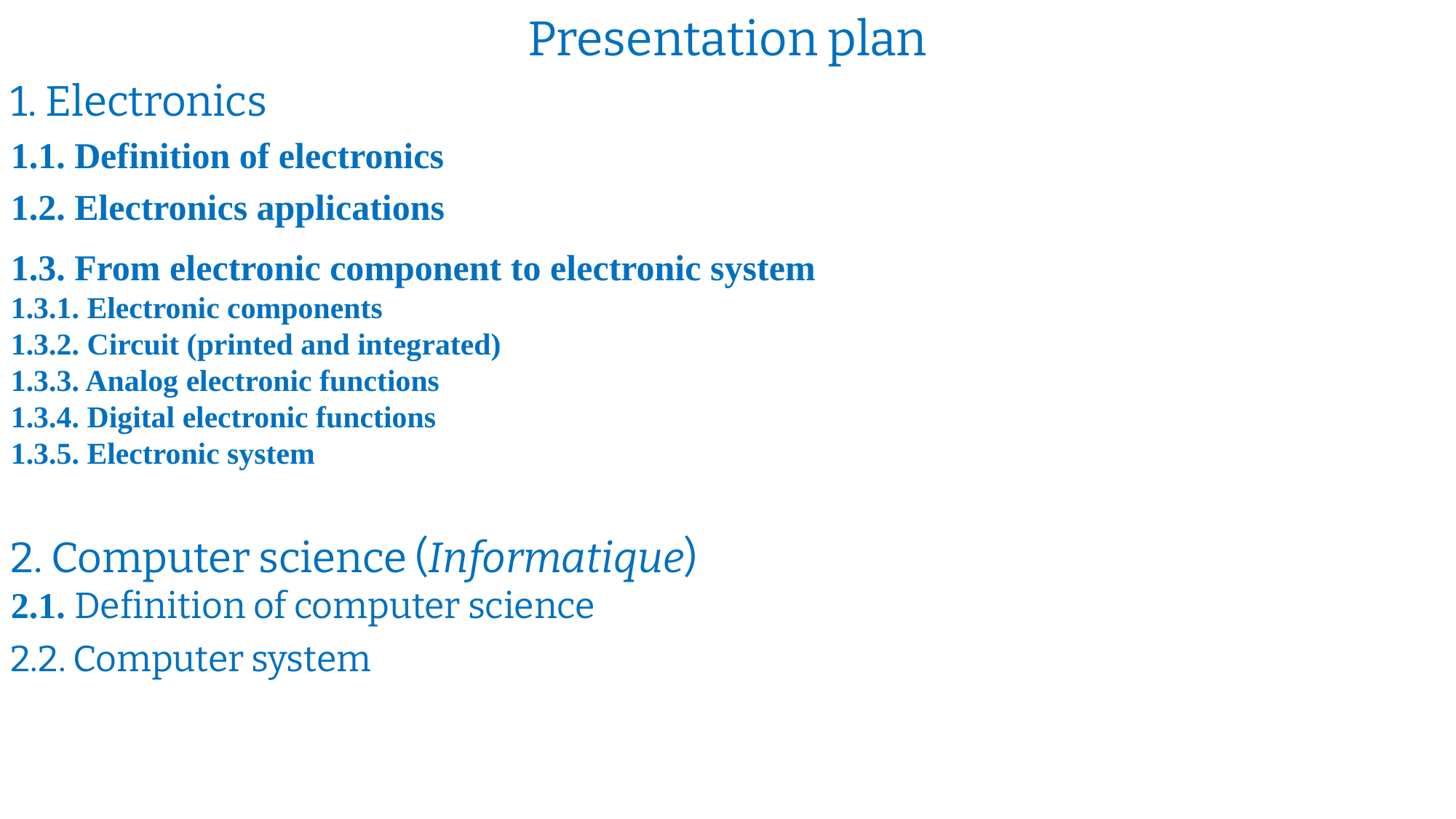

Presentation plan
1. Electronics
1.1. Definition of electronics
1.2. Electronics applications
1.3. From electronic component to electronic system
1.3.1. Electronic components
1.3.2. Circuit (printed and integrated)
1.3.3. Analog electronic functions
1.3.4. Digital electronic functions
1.3.5. Electronic system
2. Computer science (Informatique)
2.1. Definition of computer science
2.2. Computer system